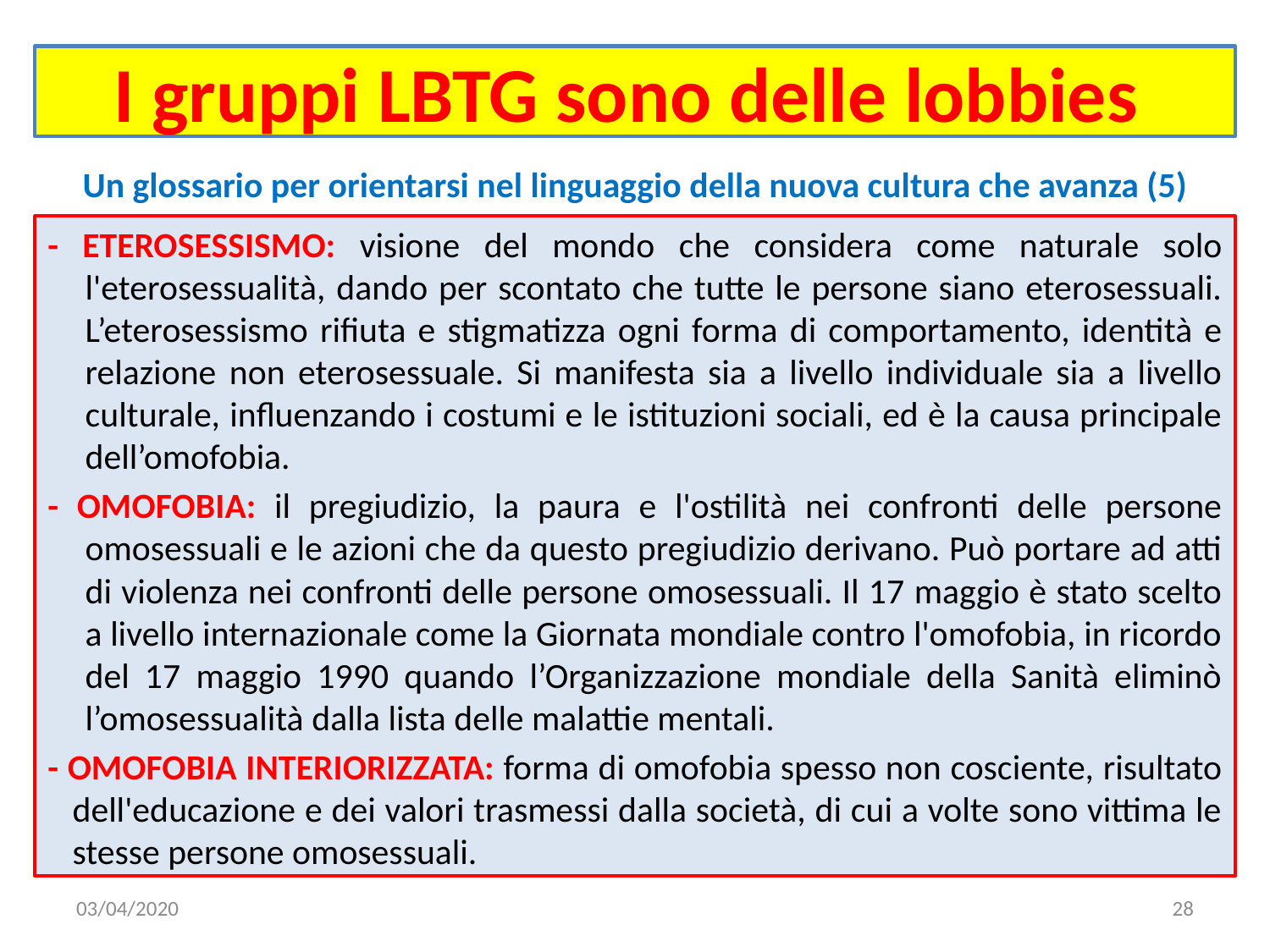

# I gruppi LBTG sono delle lobbies
Un glossario per orientarsi nel linguaggio della nuova cultura che avanza (5)
- ETEROSESSISMO: visione del mondo che considera come naturale solo l'eterosessualità, dando per scontato che tutte le persone siano eterosessuali. L’eterosessismo rifiuta e stigmatizza ogni forma di comportamento, identità e relazione non eterosessuale. Si manifesta sia a livello individuale sia a livello culturale, influenzando i costumi e le istituzioni sociali, ed è la causa principale dell’omofobia.
- OMOFOBIA: il pregiudizio, la paura e l'ostilità nei confronti delle persone omosessuali e le azioni che da questo pregiudizio derivano. Può portare ad atti di violenza nei confronti delle persone omosessuali. Il 17 maggio è stato scelto a livello internazionale come la Giornata mondiale contro l'omofobia, in ricordo del 17 maggio 1990 quando l’Organizzazione mondiale della Sanità eliminò l’omosessualità dalla lista delle malattie mentali.
- OMOFOBIA INTERIORIZZATA: forma di omofobia spesso non cosciente, risultato dell'educazione e dei valori trasmessi dalla società, di cui a volte sono vittima le stesse persone omosessuali.

03/04/2020
28